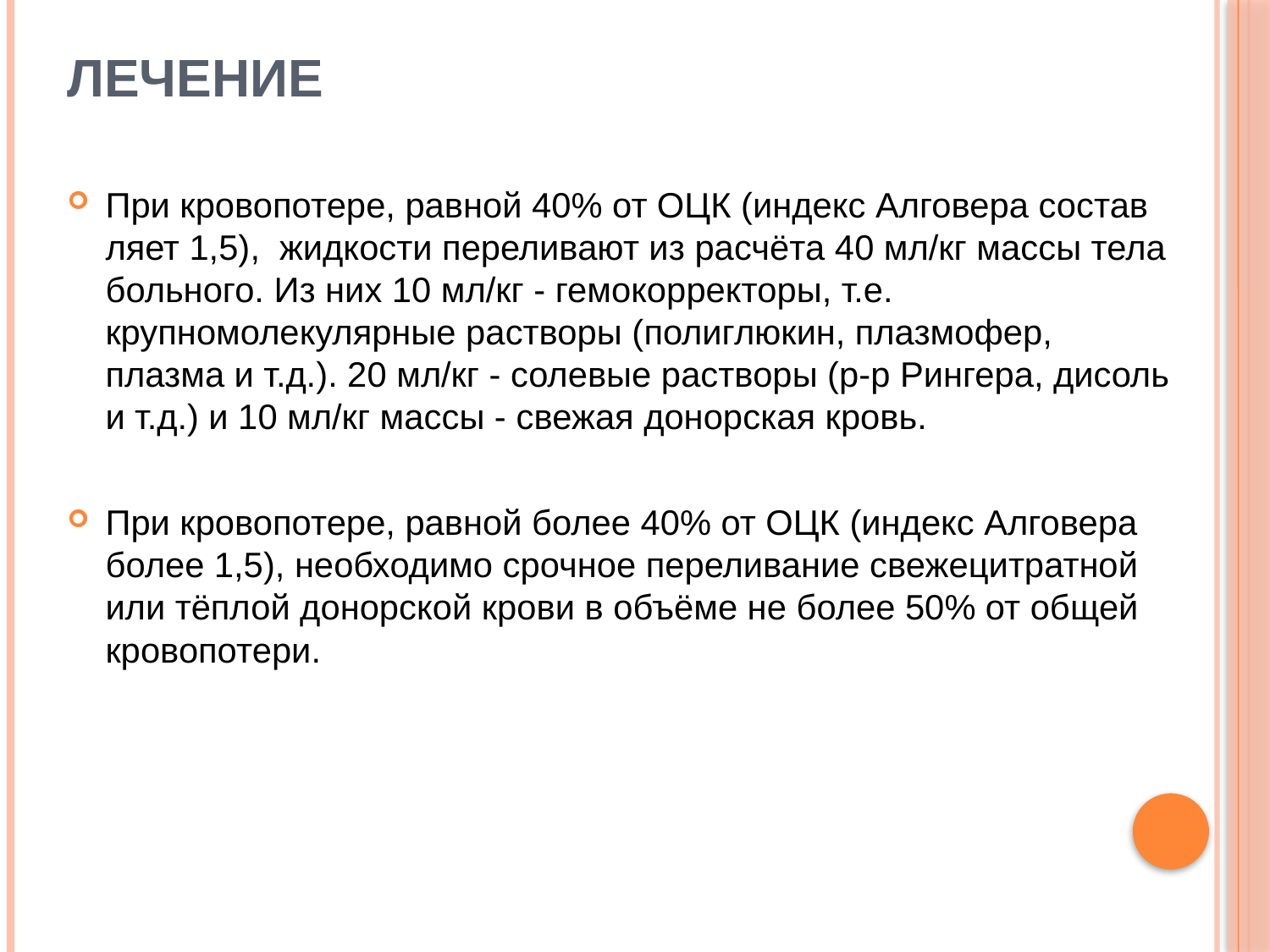

# ЛЕЧЕНИЕ
При кровопотере, равной 40% от ОЦК (индекс Алговера состав­ляет 1,5),  жидкости переливают из расчёта 40 мл/кг массы тела больного. Из них 10 мл/кг - гемокорректоры, т.е. крупномолекулярные растворы (полиглюкин, плазмофер, плазма и т.д.). 20 мл/кг - солевые растворы (р-р Рингера, дисоль и т.д.) и 10 мл/кг массы - свежая донорская кровь.

При кровопотере, равной более 40% от ОЦК (индекс Алговера более 1,5), необходимо срочное переливание свежецитратной или тёплой донорской крови в объёме не более 50% от общей кровопотери.